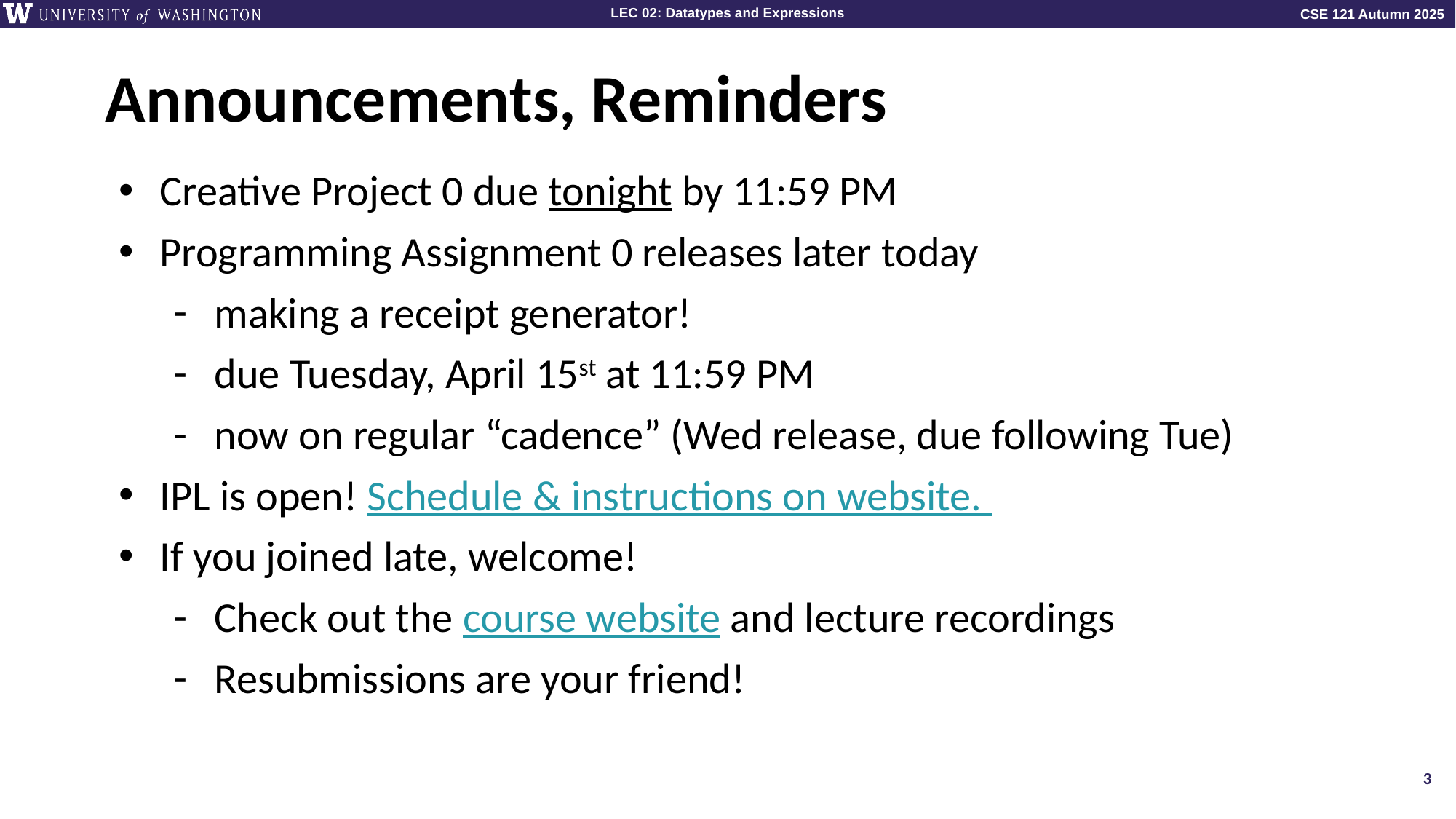

# Announcements, Reminders
Creative Project 0 due tonight by 11:59 PM
Programming Assignment 0 releases later today
making a receipt generator!
due Tuesday, April 15st at 11:59 PM
now on regular “cadence” (Wed release, due following Tue)
IPL is open! Schedule & instructions on website.
If you joined late, welcome!
Check out the course website and lecture recordings
Resubmissions are your friend!
3